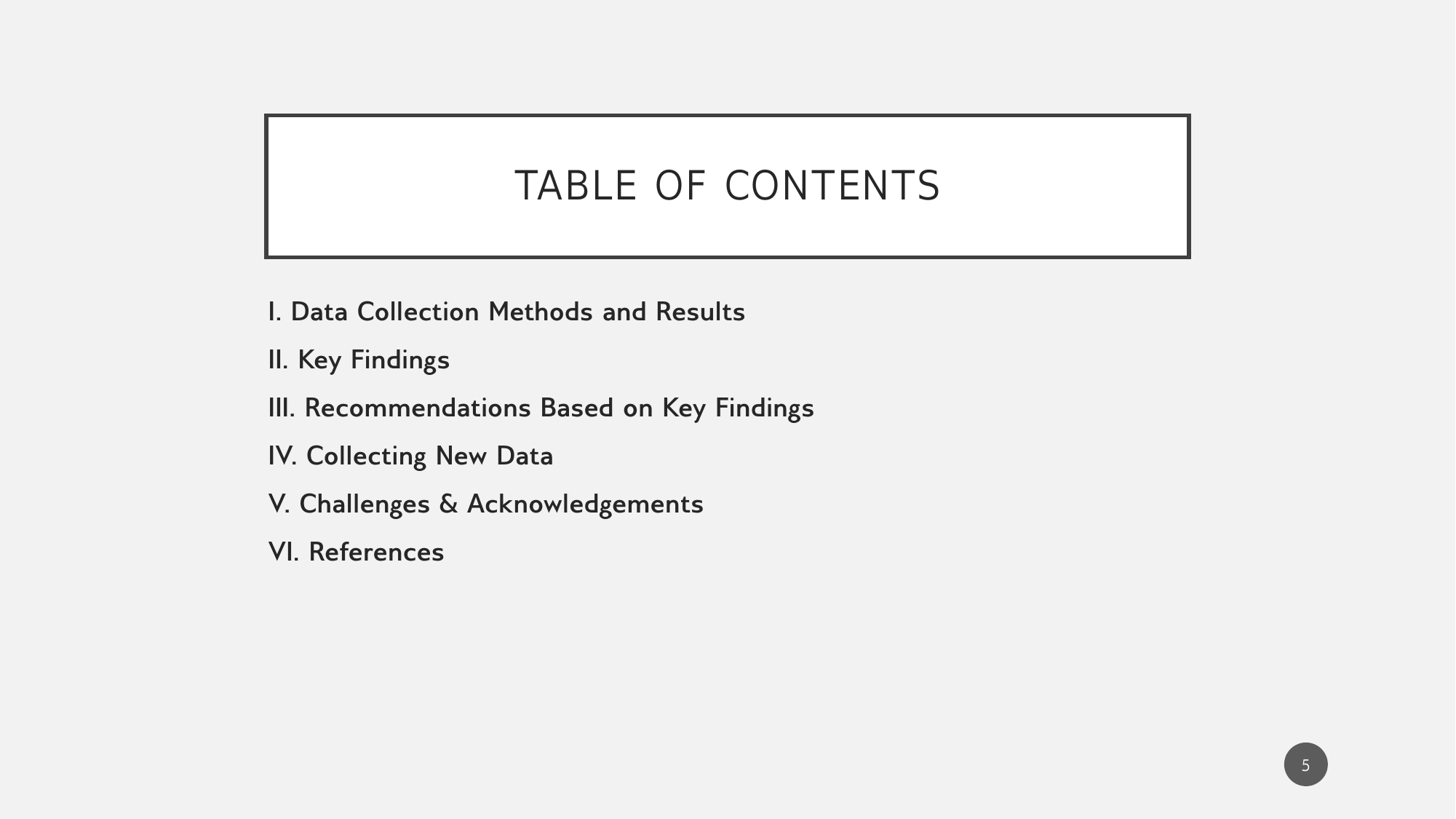

# Table of contents
I. Data Collection Methods and Results
II. Key Findings
III. Recommendations Based on Key Findings
IV. Collecting New Data
V. Challenges & Acknowledgements
VI. References

5